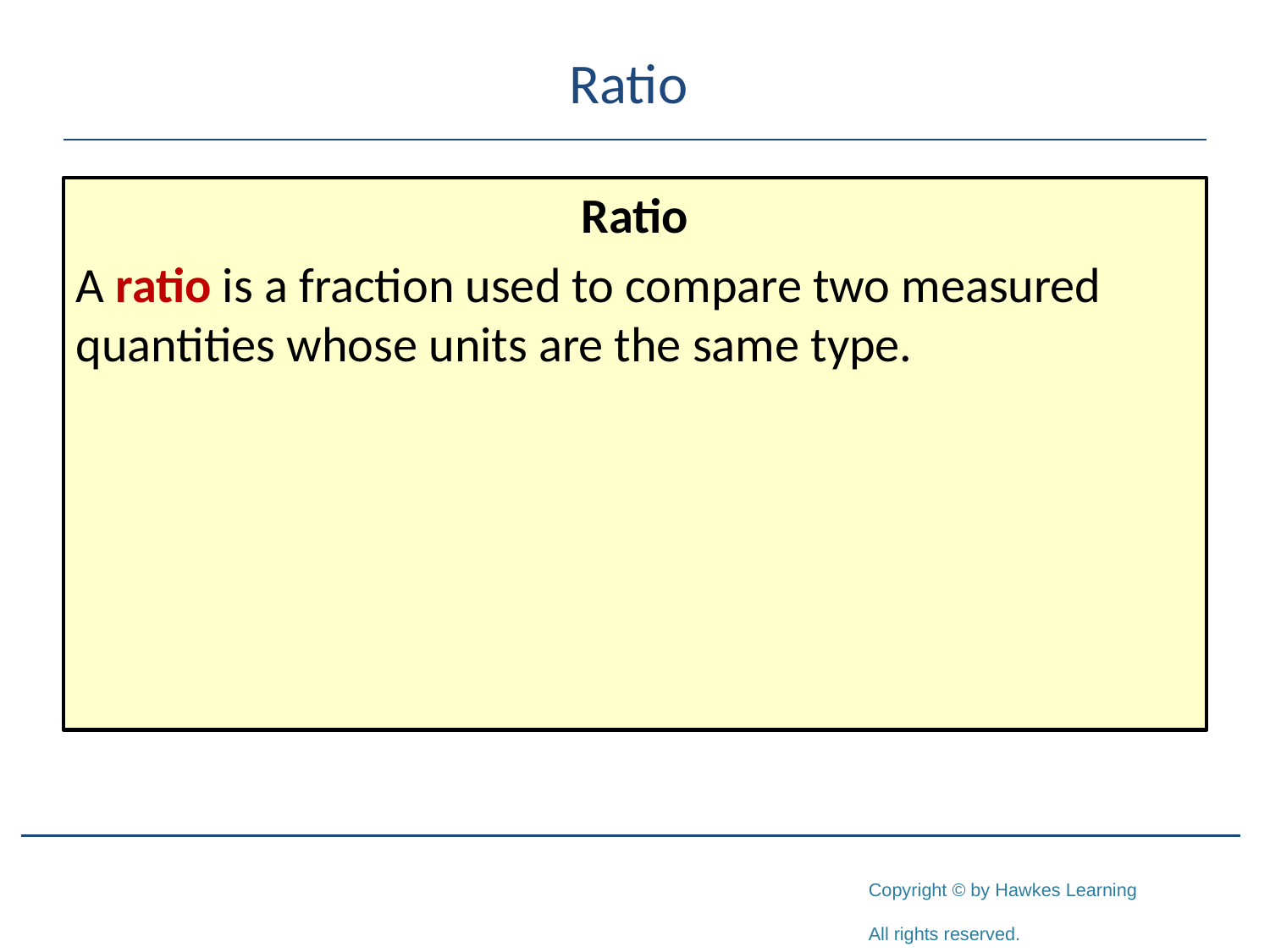

# Ratio
Ratio
A ratio is a fraction used to compare two measured quantities whose units are the same type.